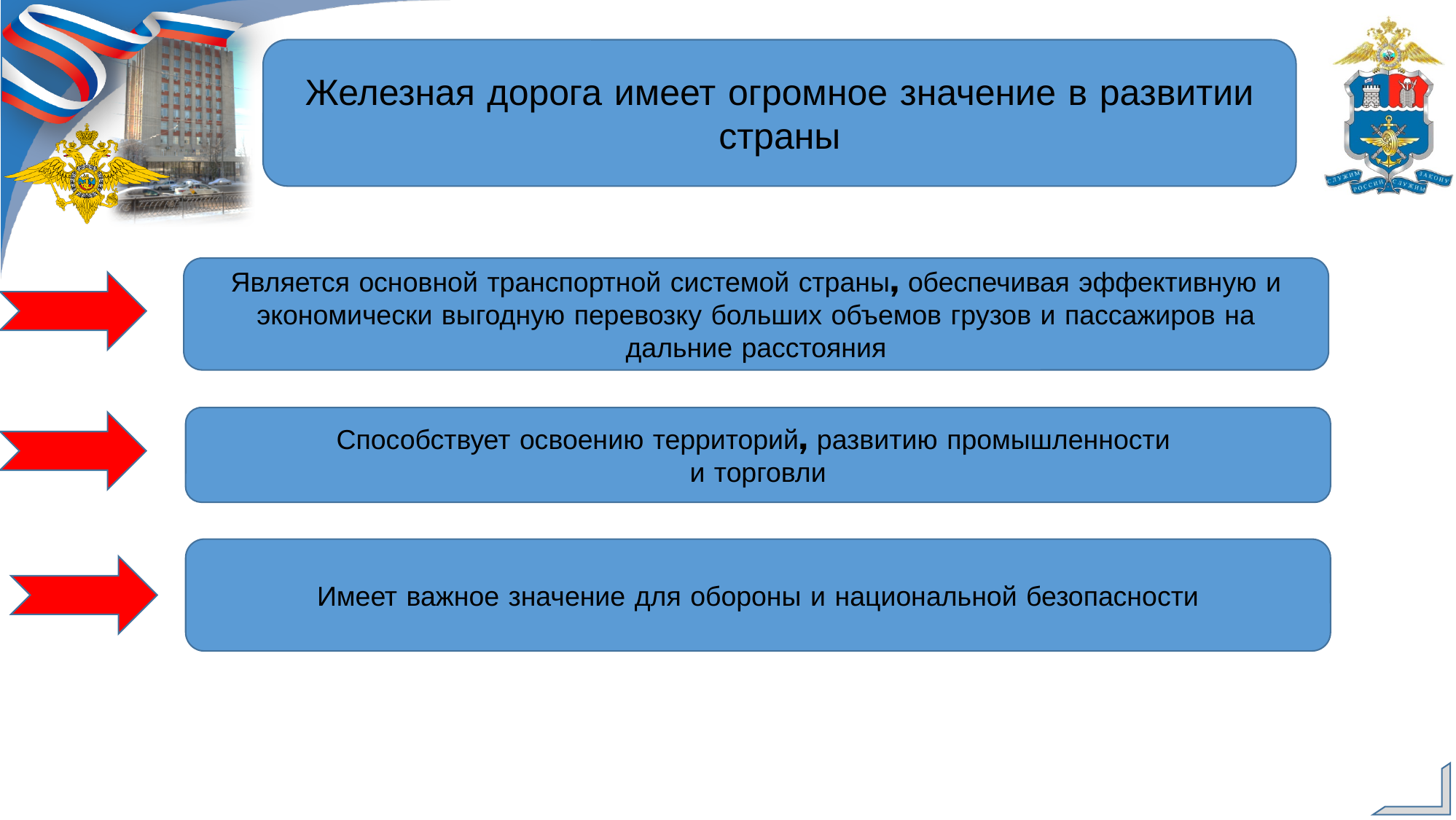

Железная дорога имеет огромное значение в развитии страны
Является основной транспортной системой страны, обеспечивая эффективную и экономически выгодную перевозку больших объемов грузов и пассажиров на дальние расстояния

Способствует освоению территорий, развитию промышленности
и торговли

Имеет важное значение для обороны и национальной безопасности